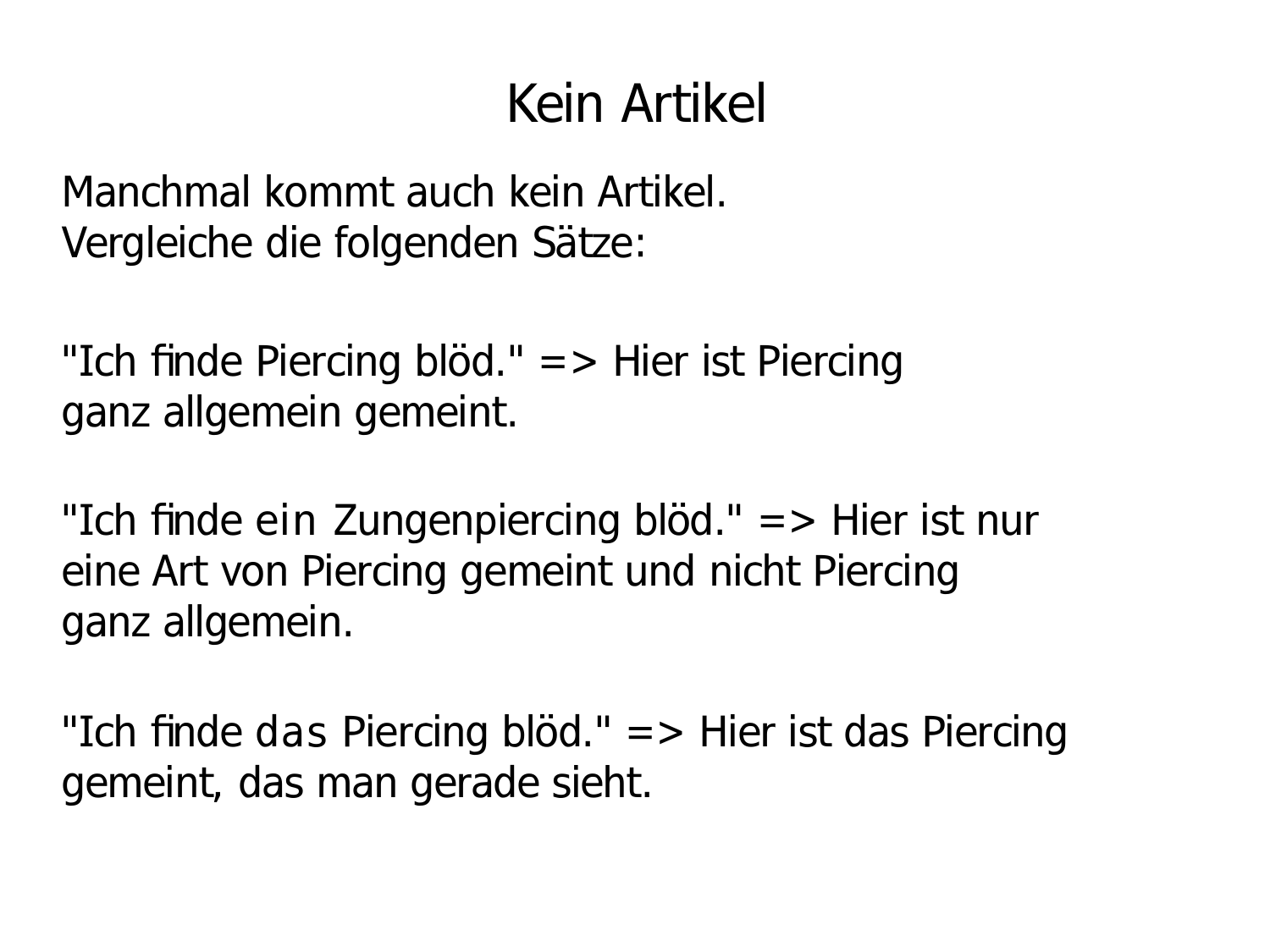

Kein Artikel
Manchmal kommt auch kein Artikel.
Vergleiche die folgenden Sätze:
"Ich finde Piercing blöd." => Hier ist Piercing ganz allgemein gemeint.
"Ich finde ein Zungenpiercing blöd." => Hier ist nur eine Art von Piercing gemeint und nicht Piercing ganz allgemein.
"Ich finde das Piercing blöd." => Hier ist das Piercing gemeint, das man gerade sieht.